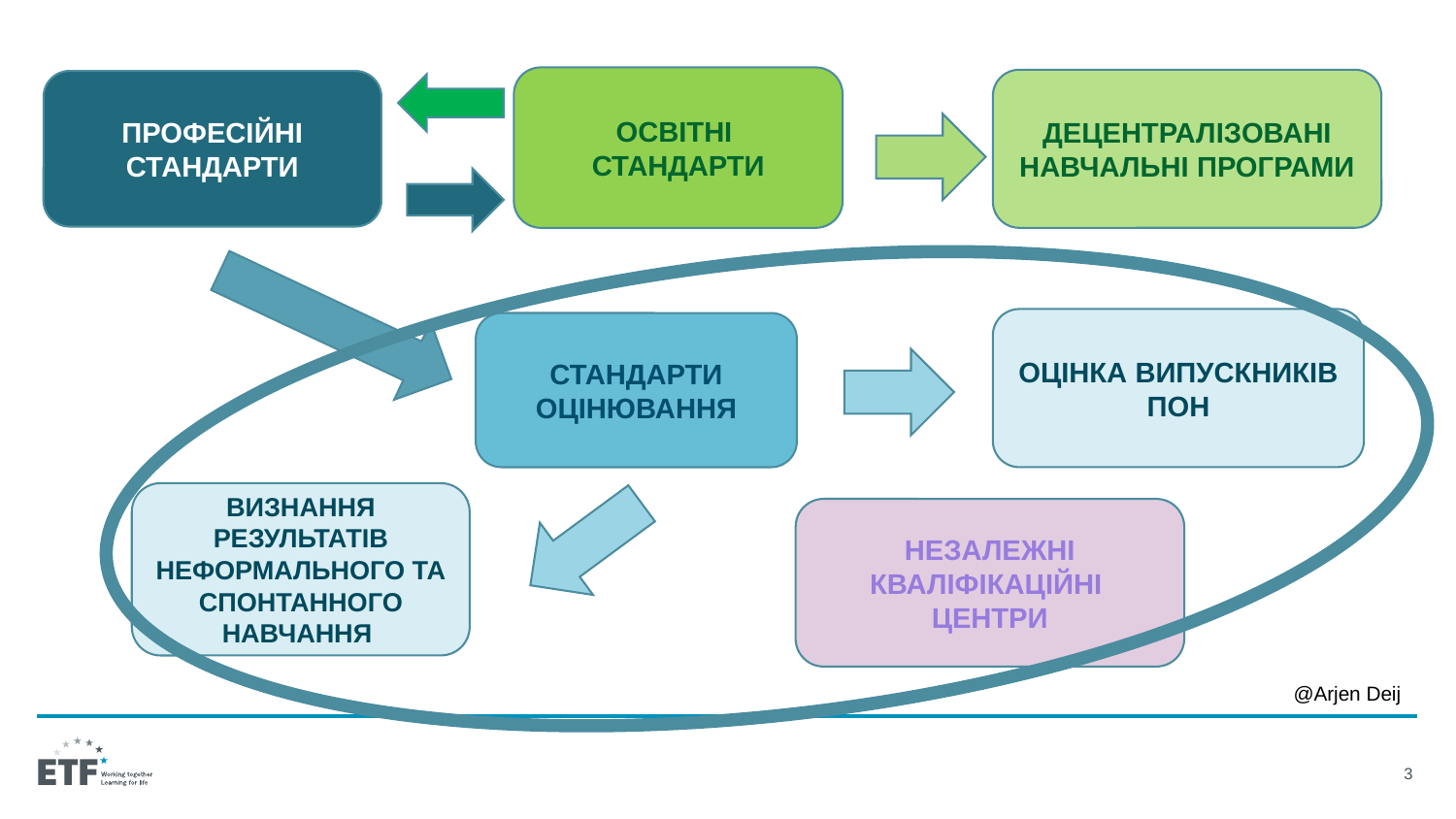

ОСВІТНІ
СТАНДАРТИ
ДЕЦЕНТРАЛІЗОВАНІ НАВЧАЛЬНІ ПРОГРАМИ
ПРОФЕСІЙНІ СТАНДАРТИ

ОЦІНКА ВИПУСКНИКІВ ПОН
СТАНДАРТИ ОЦІНЮВАННЯ

ВИЗНАННЯ РЕЗУЛЬТАТІВ НЕФОРМАЛЬНОГО ТА СПОНТАННОГО НАВЧАННЯ
НЕЗАЛЕЖНІ КВАЛІФІКАЦІЙНІ
ЦЕНТРИ

@Arjen Deij
3